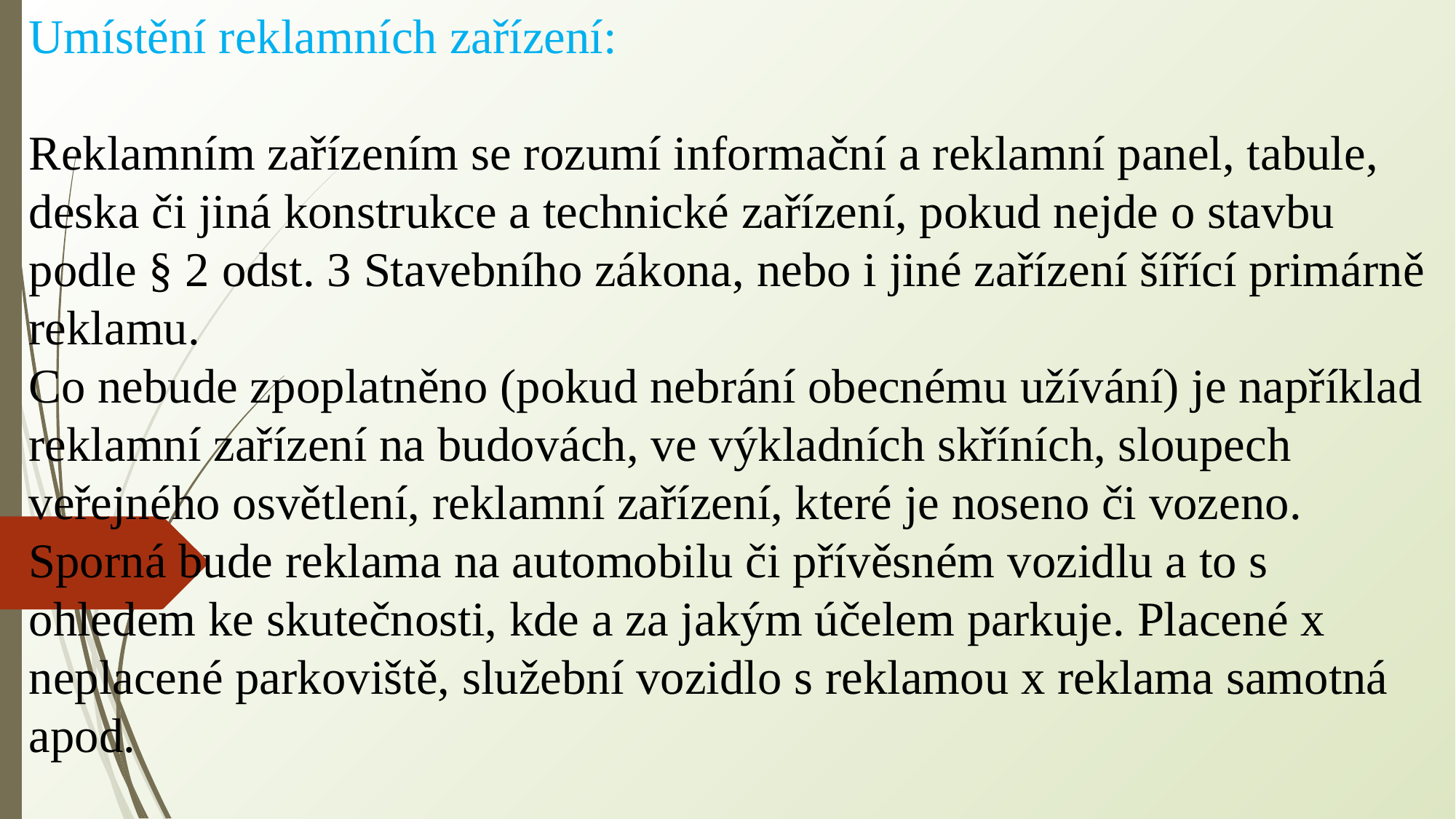

Umístění reklamních zařízení:

Reklamním zařízením se rozumí informační a reklamní panel, tabule, deska či jiná konstrukce a technické zařízení, pokud nejde o stavbu podle § 2 odst. 3 Stavebního zákona, nebo i jiné zařízení šířící primárně reklamu.
Co nebude zpoplatněno (pokud nebrání obecnému užívání) je například reklamní zařízení na budovách, ve výkladních skříních, sloupech veřejného osvětlení, reklamní zařízení, které je noseno či vozeno.
Sporná bude reklama na automobilu či přívěsném vozidlu a to s ohledem ke skutečnosti, kde a za jakým účelem parkuje. Placené x neplacené parkoviště, služební vozidlo s reklamou x reklama samotná apod.